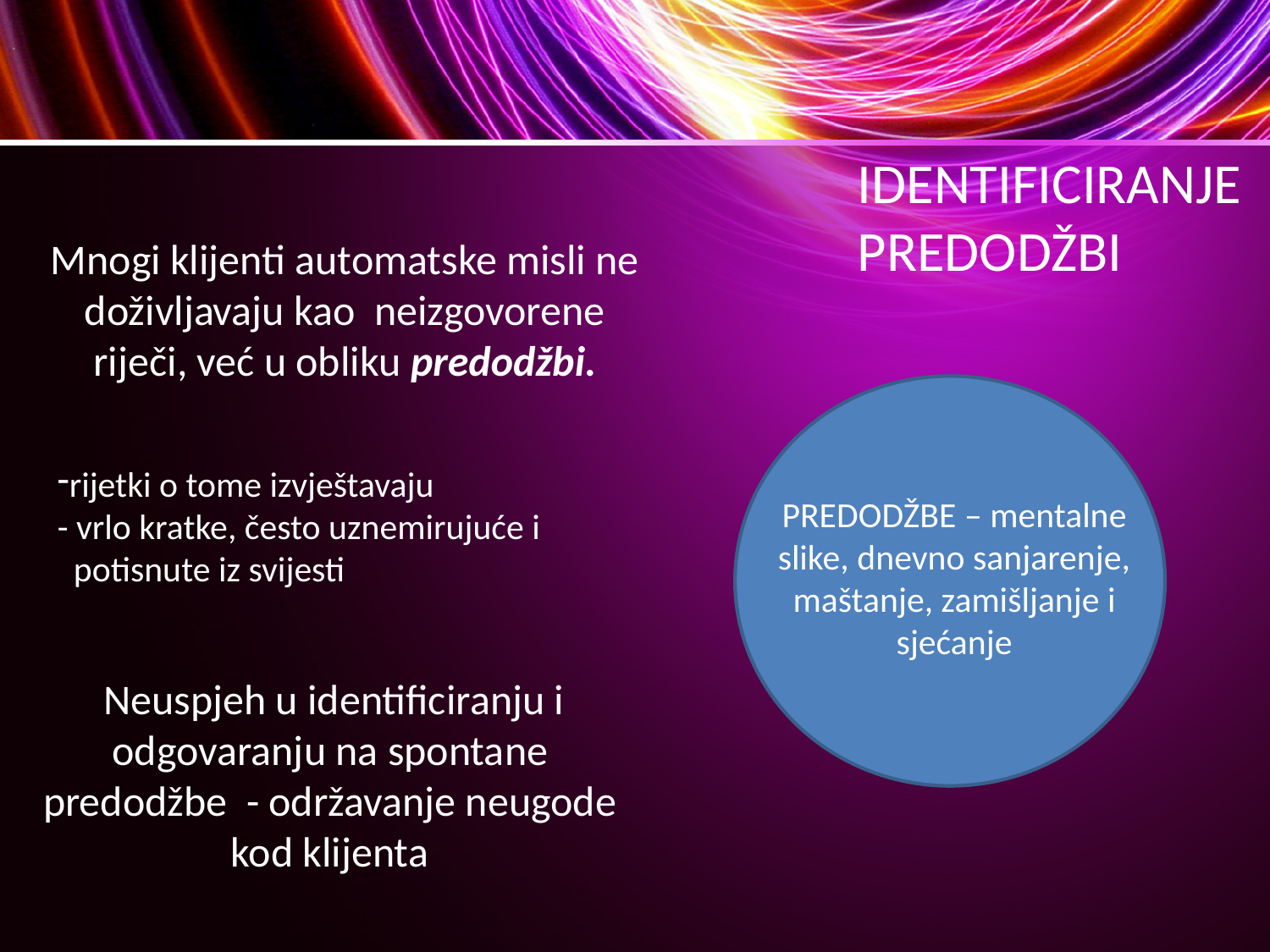

# IDENTIFICIRANJE PREDODŽBI
Mnogi klijenti automatske misli ne doživljavaju kao  neizgovorene riječi, već u obliku predodžbi.

PREDODŽBE – mentalne slike, dnevno sanjarenje, maštanje, zamišljanje i sjećanje
rijetki o tome izvještavaju
- vrlo kratke, često uznemirujuće i
  potisnute iz svijesti
 Neuspjeh u identificiranju i odgovaranju na spontane predodžbe  - održavanje neugode kod klijenta